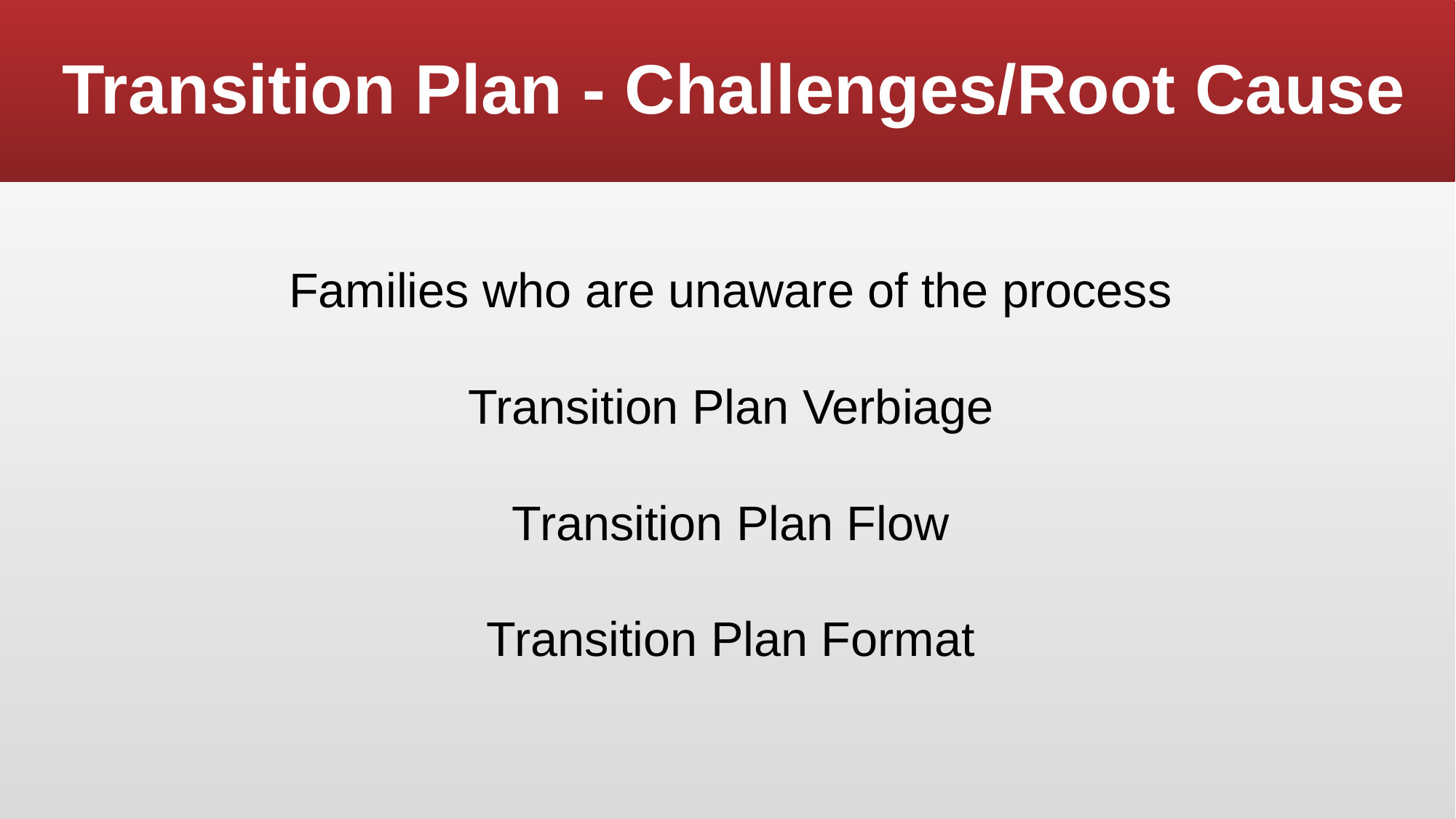

# Transition Plan - Challenges/Root Cause
Families who are unaware of the process

Transition Plan Verbiage

Transition Plan Flow

Transition Plan Format